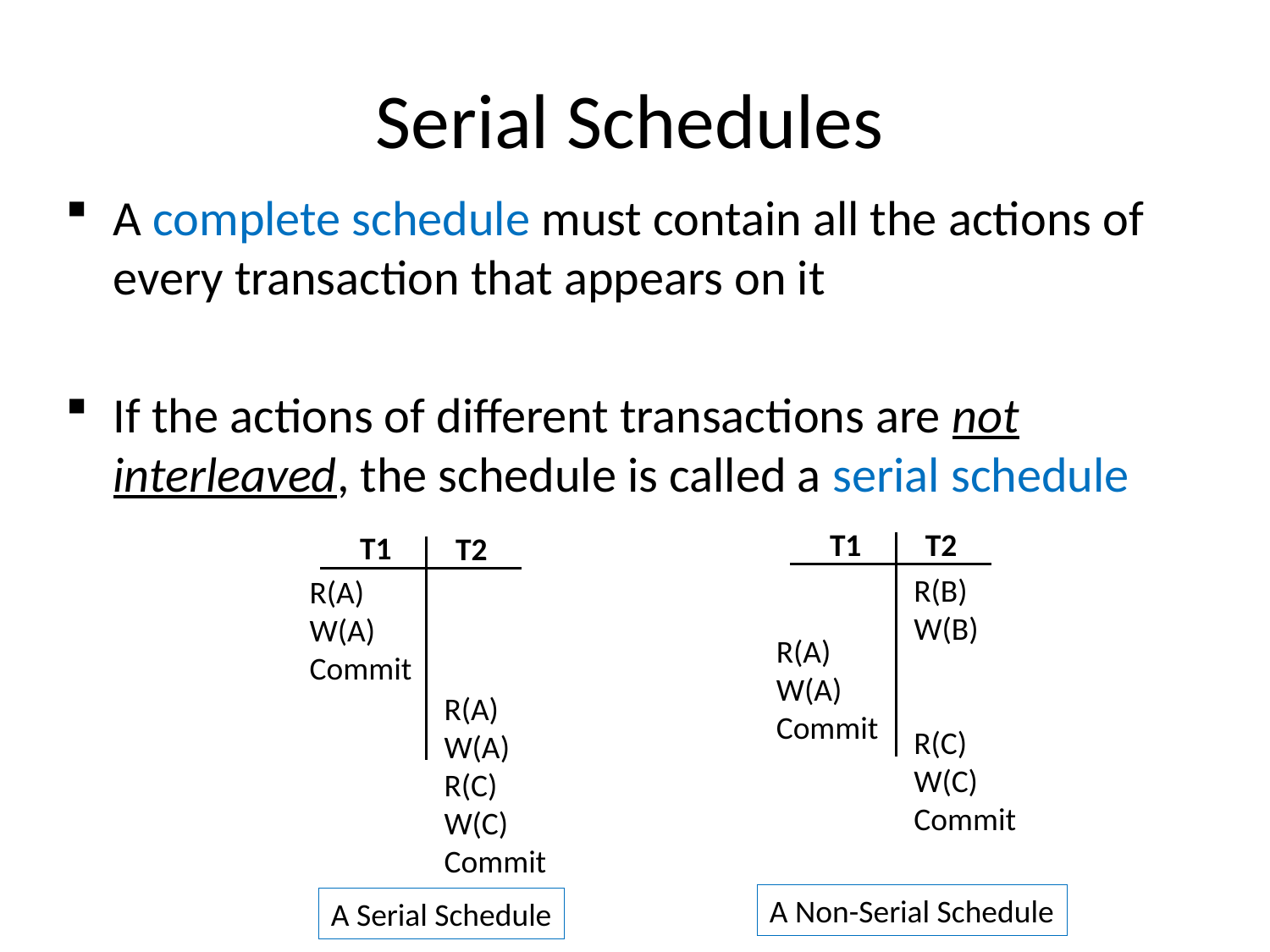

# Serial Schedules
A complete schedule must contain all the actions of every transaction that appears on it

If the actions of different transactions are not interleaved, the schedule is called a serial schedule

T1
T2
T1
T2
R(B)
W(B)

R(C)
W(C)
Commit
R(A)
W(A)
Commit

R(A)
W(A)
R(C)
W(C)
Commit
R(A)
W(A)
Commit

A Non-Serial Schedule
A Serial Schedule